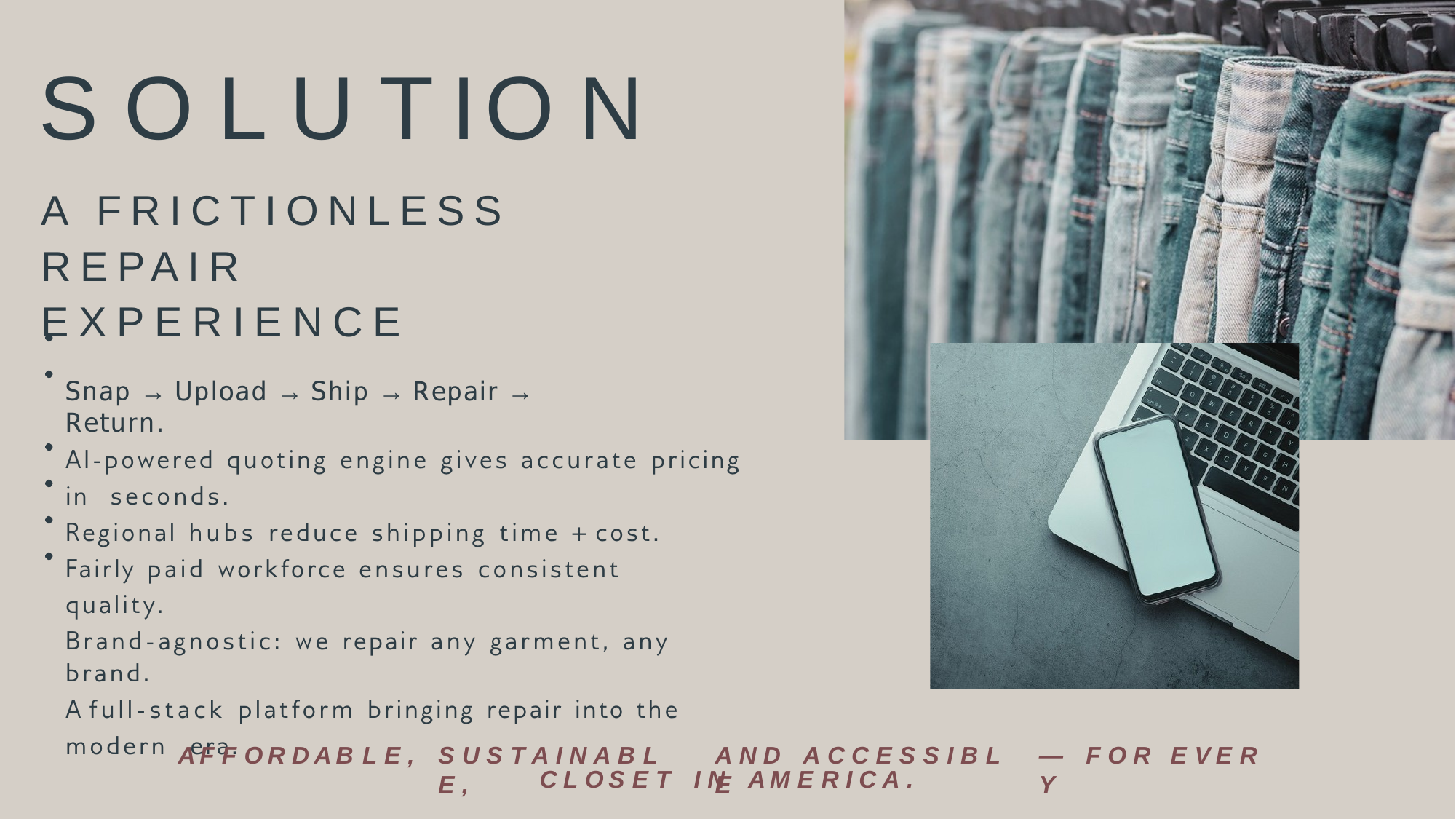

# SOLUTION
A FRICTIONLESS  REPAIR EXPERIENCE
Snap →        Upload →        Ship →        Repair →           Return.
AI-powered quoting engine gives accurate pricing in  seconds.
Regional hubs reduce shipping time + cost.  Fairly paid workforce ensures consistent quality.
Brand-agnostic: we repair any garment, any brand.
A full-stack platform bringing repair into the modern  era.

A F F O R D A B L E ,
S U S T A I N A B L E ,
A N D	A C C E S S I B L E
—	F O R	E V E R Y
C L O S E T	I N	A M E R I C A .